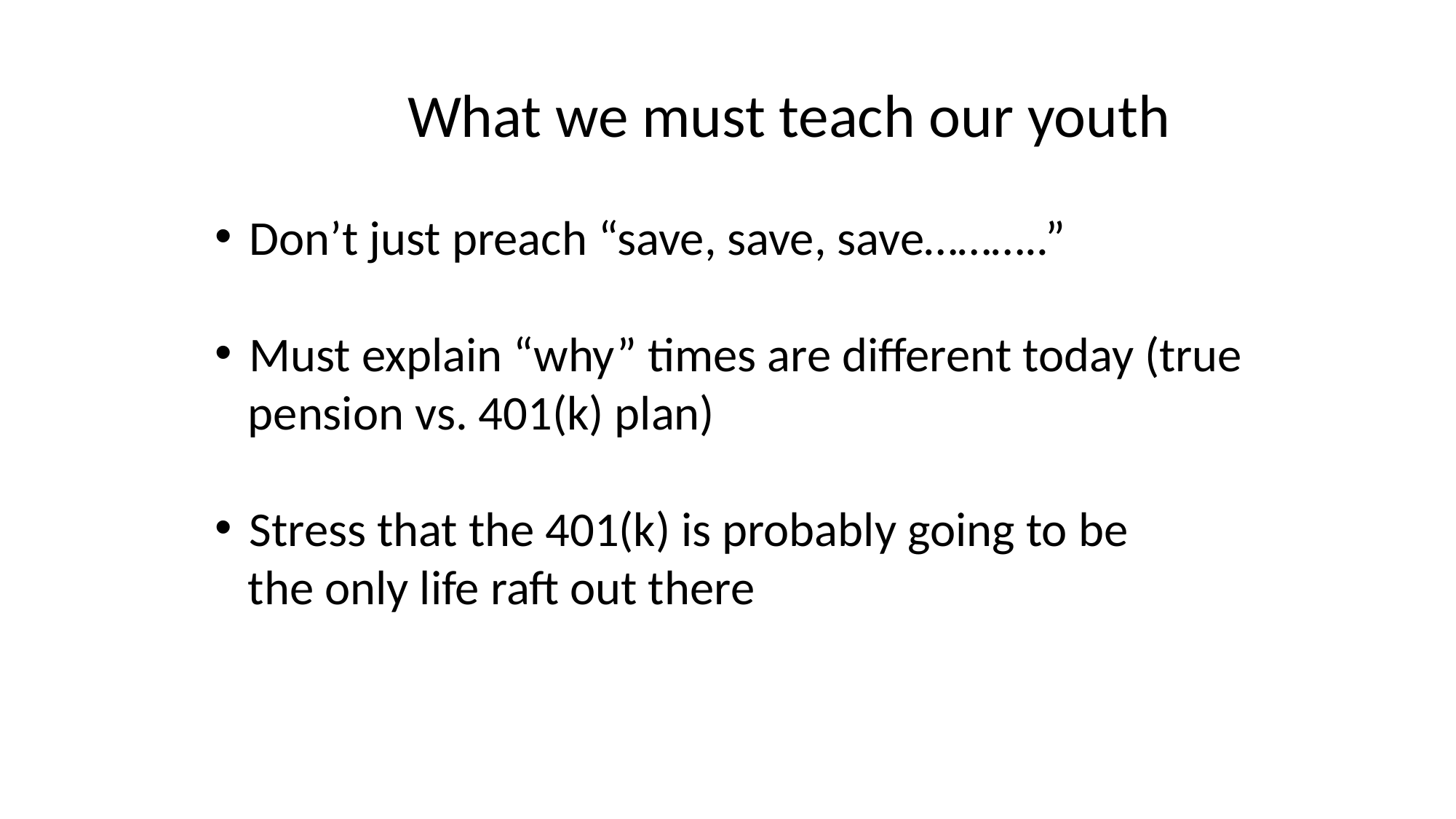

What we must teach our youth
Don’t just preach “save, save, save………..”

Must explain “why” times are different today (true
   pension vs. 401(k) plan)

Stress that the 401(k) is probably going to be
   the only life raft out there